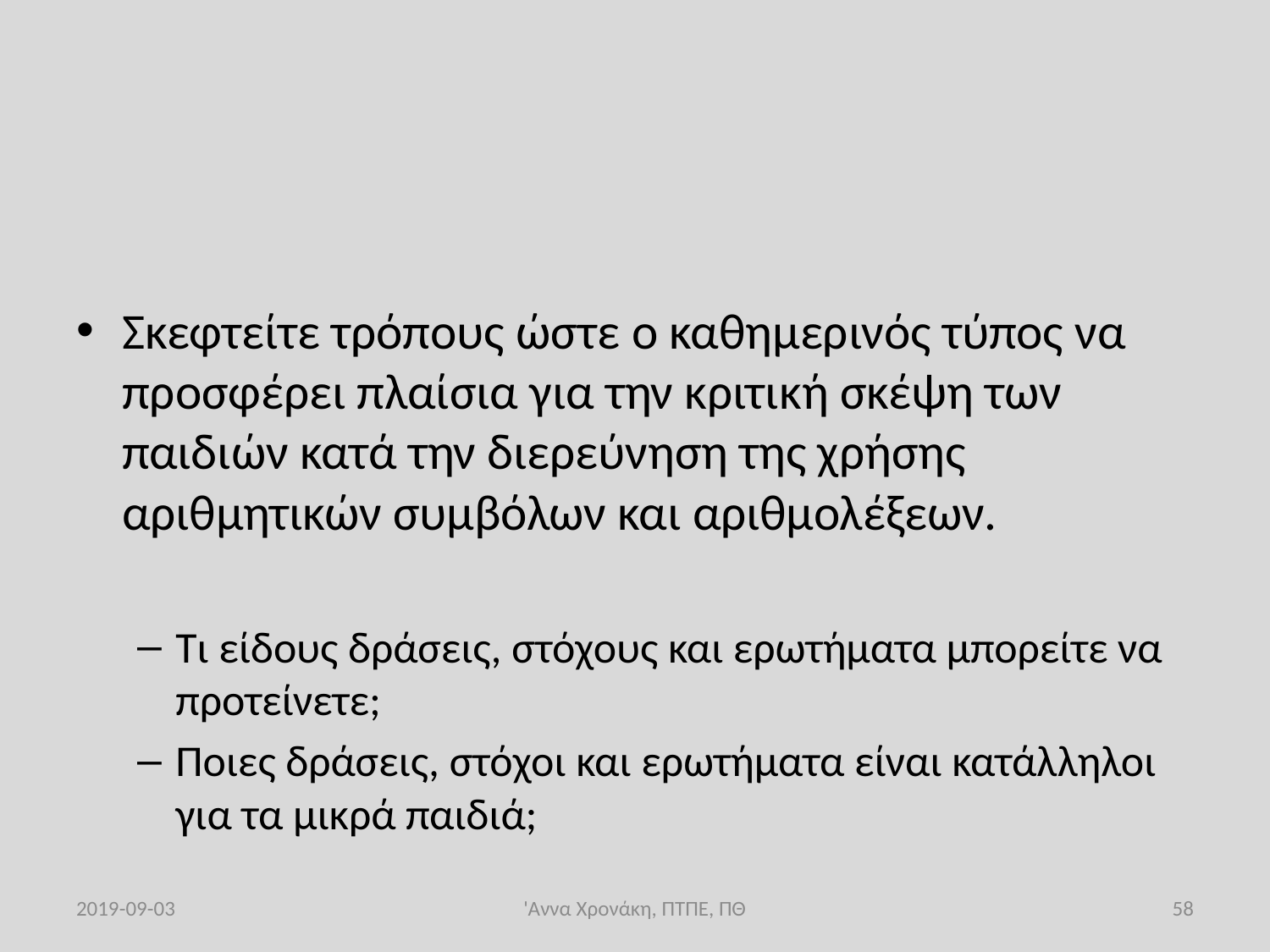

#

Σκεφτείτε τρόπους ώστε ο καθημερινός τύπος να προσφέρει πλαίσια για την κριτική σκέψη των παιδιών κατά την διερεύνηση της χρήσης αριθμητικών συμβόλων και αριθμολέξεων.

Τι είδους δράσεις, στόχους και ερωτήματα μπορείτε να προτείνετε;
Ποιες δράσεις, στόχοι και ερωτήματα είναι κατάλληλοι για τα μικρά παιδιά;

2019-09-03
'Αννα Χρονάκη, ΠΤΠΕ, ΠΘ
58